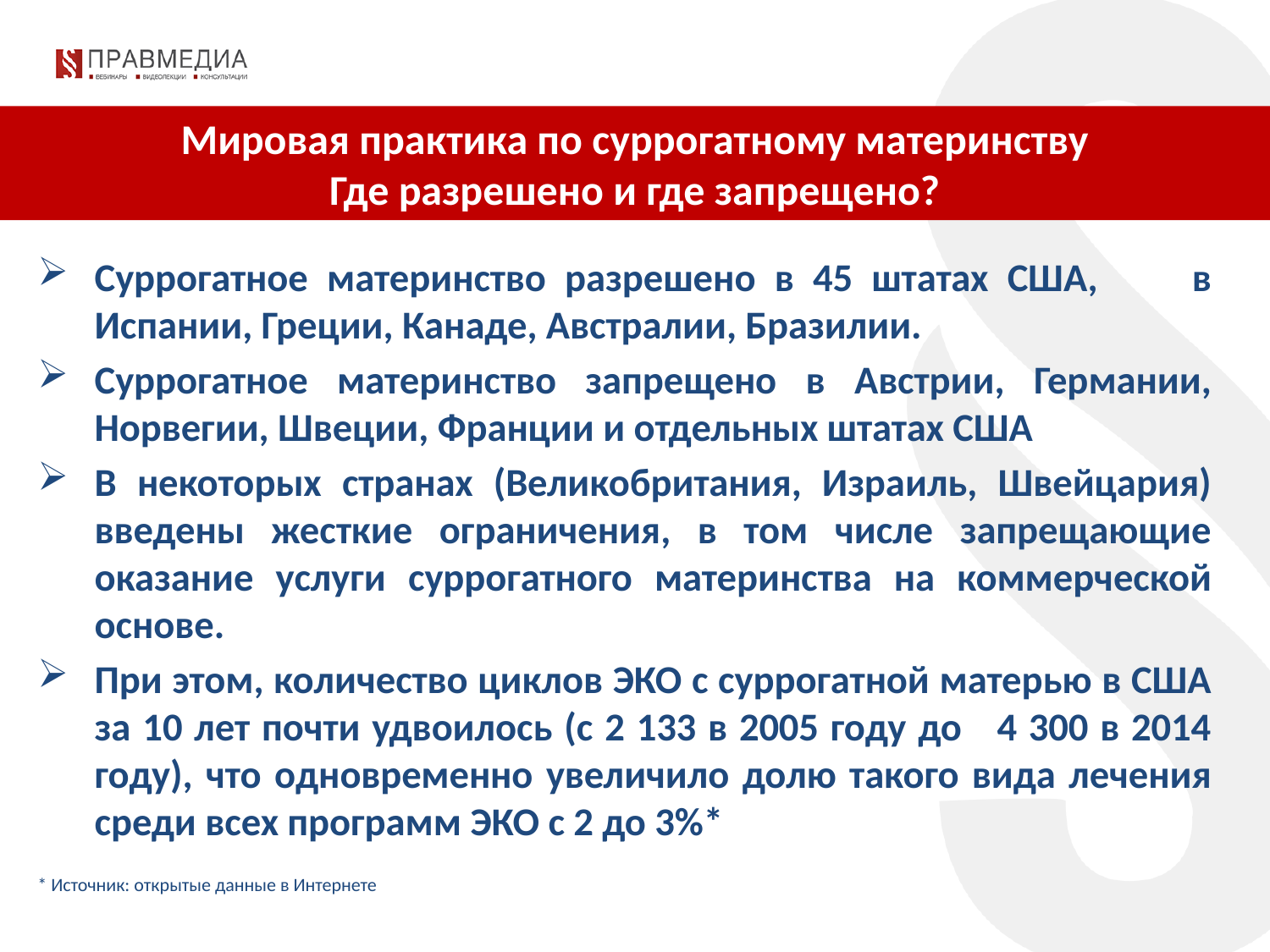

Мировая практика по суррогатному материнству
Где разрешено и где запрещено?
Суррогатное материнство разрешено в 45 штатах США,     в Испании, Греции, Канаде, Австралии, Бразилии.
Суррогатное материнство запрещено в Австрии, Германии, Норвегии, Швеции, Франции и отдельных штатах США
В некоторых странах (Великобритания, Израиль, Швейцария) введены жесткие ограничения, в том числе запрещающие оказание услуги суррогатного материнства на коммерческой основе.
При этом, количество циклов ЭКО с суррогатной матерью в США за 10 лет почти удвоилось (с 2 133 в 2005 году до   4 300 в 2014 году), что одновременно увеличило долю такого вида лечения среди всех программ ЭКО с 2 до 3%*

* Источник: открытые данные в Интернете